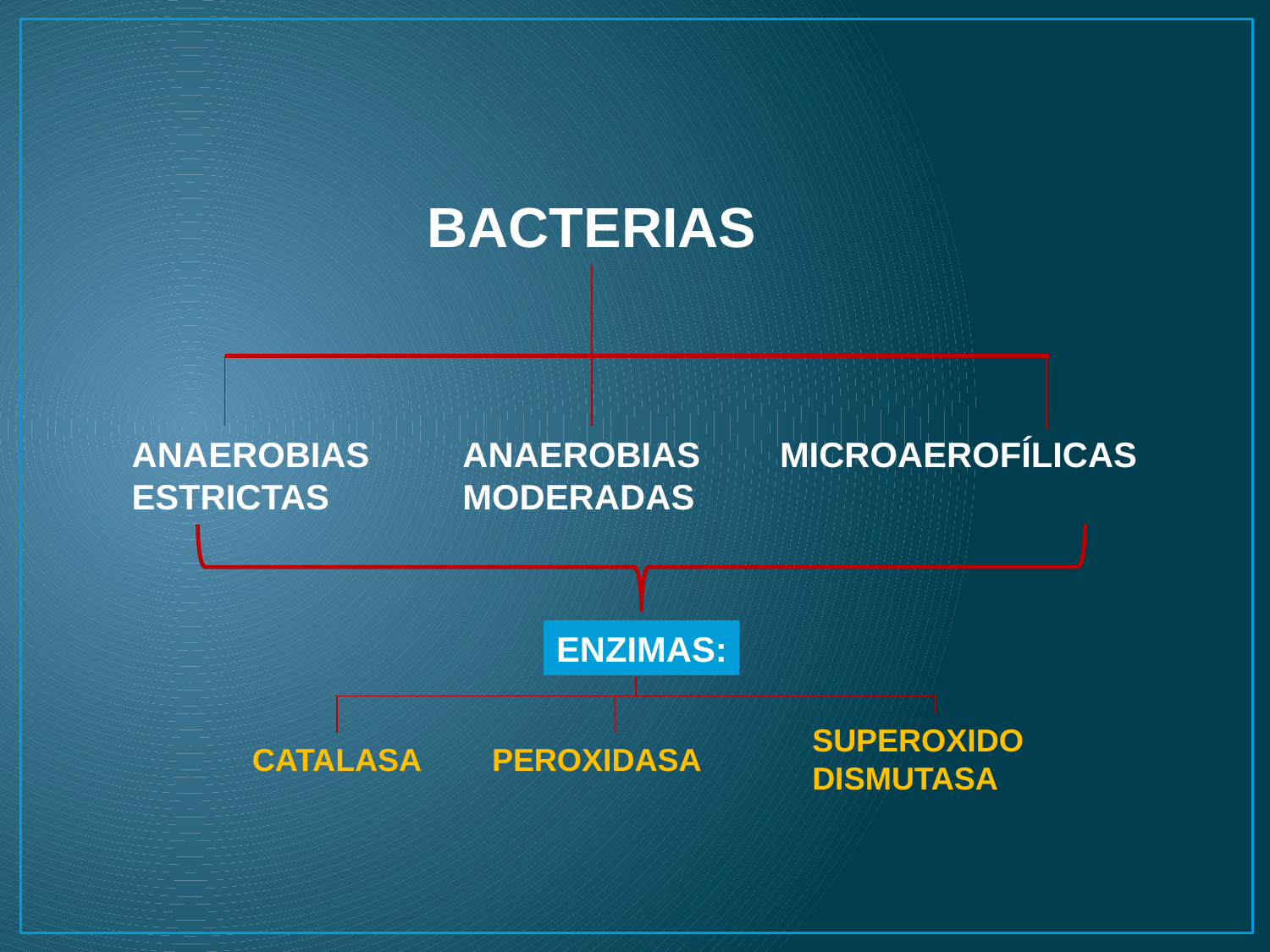

BACTERIAS
ANAEROBIAS
ESTRICTAS
ANAEROBIAS
MODERADAS
MICROAEROFÍLICAS
ENZIMAS:
SUPEROXIDO
DISMUTASA
CATALASA
PEROXIDASA